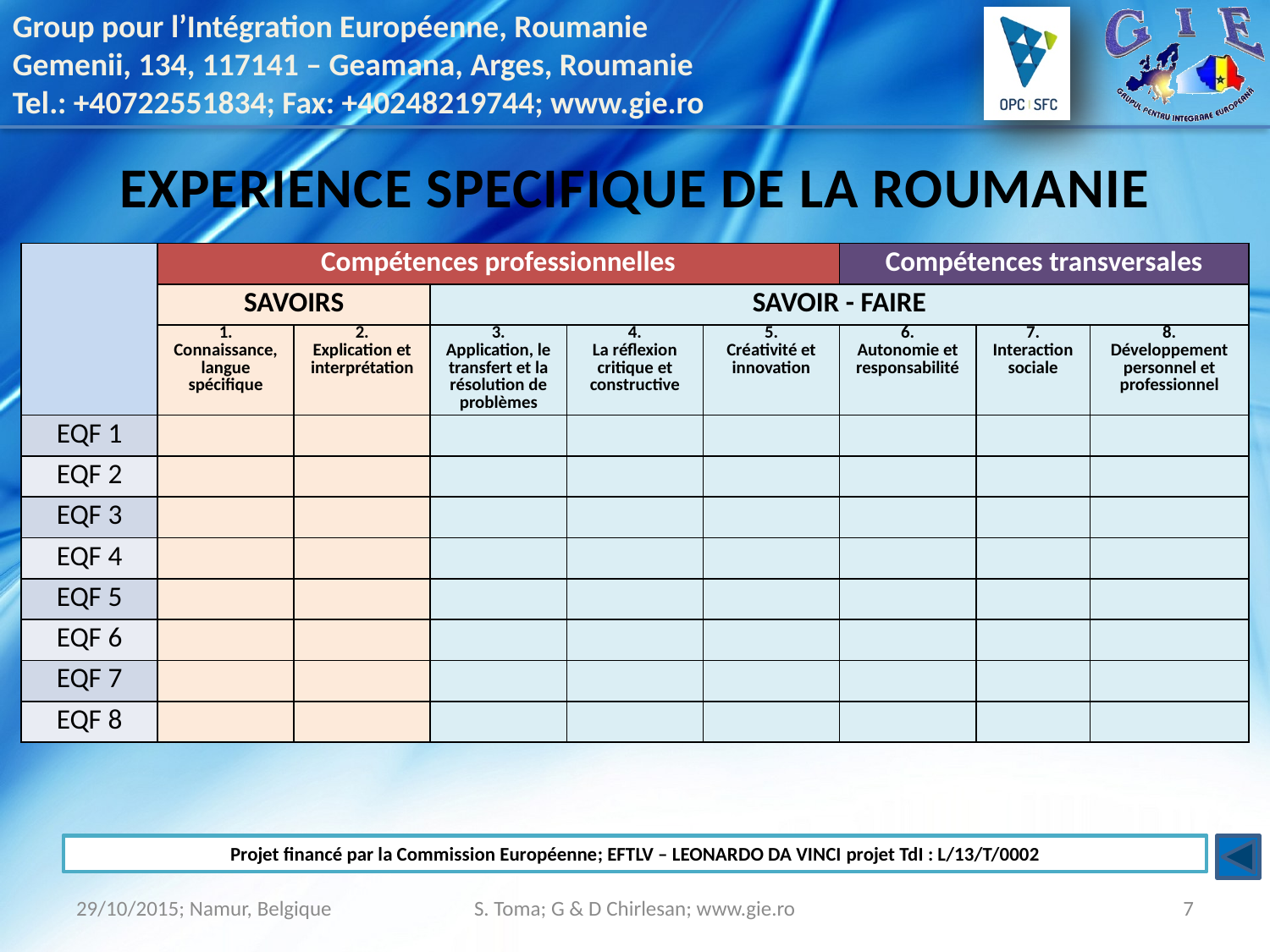

# EXPERIENCE SPECIFIQUE DE LA ROUMANIE
|  | Compétences professionnelles |  |  |  |  | Compétences transversales |  |  |
| --- | --- | --- | --- | --- | --- | --- | --- | --- |
|  | SAVOIRS |  | SAVOIR - FAIRE |  |  |  |  |  |
|  | 1. Connaissance, langue spécifique | 2. Explication et interprétation | 3. Application, le transfert et la résolution de problèmes | 4. La réflexion critique et constructive | 5. Créativité et innovation | 6. Autonomie et responsabilité | 7. Interaction sociale | 8. Développement personnel et professionnel |
| EQF 1 |  |  |  |  |  |  |  |  |
| EQF 2 |  |  |  |  |  |  |  |  |
| EQF 3 |  |  |  |  |  |  |  |  |
| EQF 4 |  |  |  |  |  |  |  |  |
| EQF 5 |  |  |  |  |  |  |  |  |
| EQF 6 |  |  |  |  |  |  |  |  |
| EQF 7 |  |  |  |  |  |  |  |  |
| EQF 8 |  |  |  |  |  |  |  |  |

29/10/2015; Namur, Belgique
S. Toma; G & D Chirlesan; www.gie.ro
7